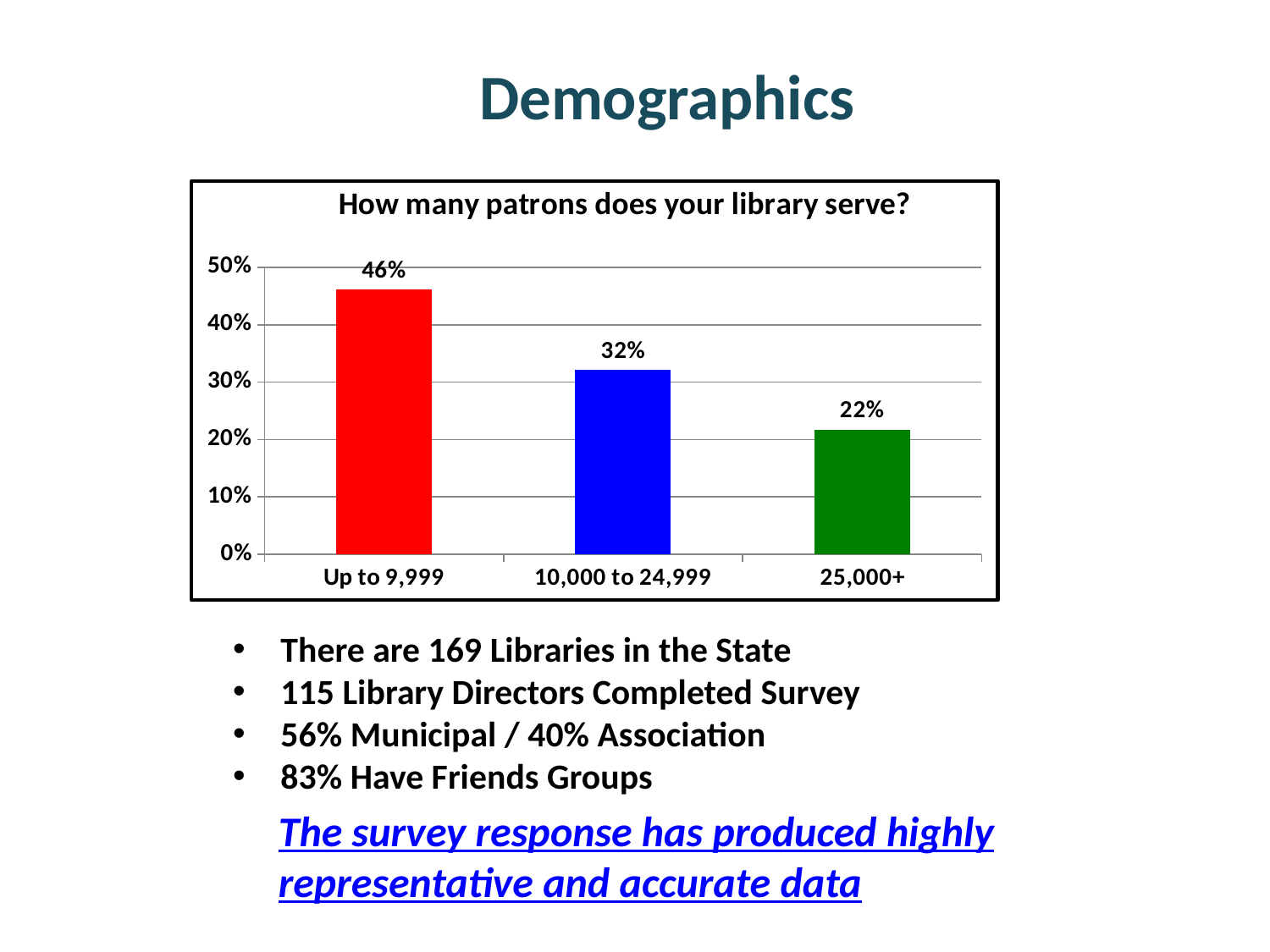

Demographics

### Chart: How many patrons does your library serve?

| Category | Responses |
|---|---|
| Up to 9,999 | 0.4609 |
| 10,000 to 24,999 | 0.3217 |
| 25,000+ | 0.2174 |
There are 169 Libraries in the State
115 Library Directors Completed Survey
56% Municipal / 40% Association
83% Have Friends Groups

The survey response has produced highly representative and accurate data